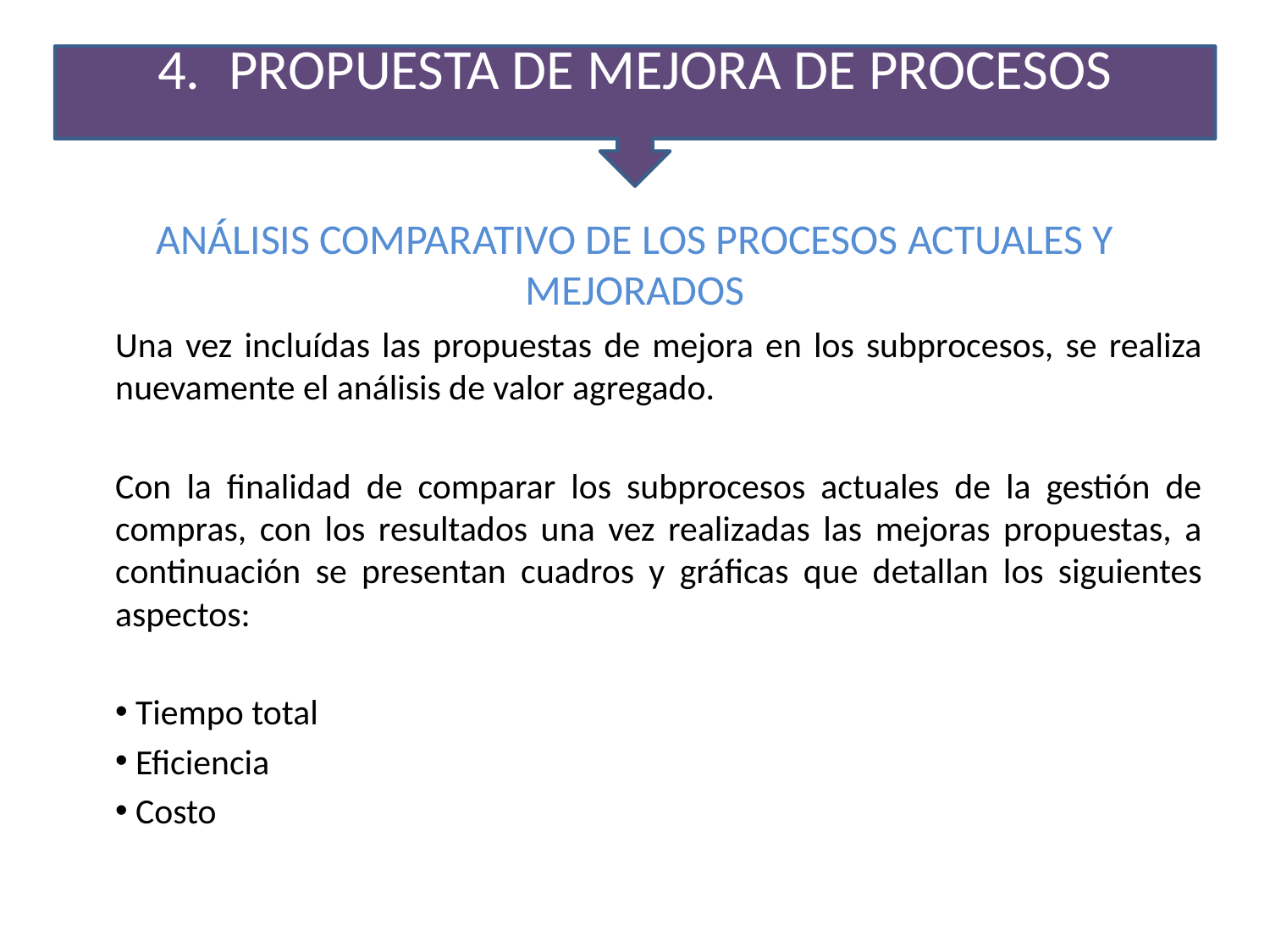

PROPUESTA DE MEJORA DE PROCESOS

ANÁLISIS COMPARATIVO DE LOS PROCESOS ACTUALES Y MEJORADOS
Una vez incluídas las propuestas de mejora en los subprocesos, se realiza nuevamente el análisis de valor agregado.

Con la finalidad de comparar los subprocesos actuales de la gestión de compras, con los resultados una vez realizadas las mejoras propuestas, a continuación se presentan cuadros y gráficas que detallan los siguientes aspectos:

 Tiempo total
 Eficiencia
 Costo